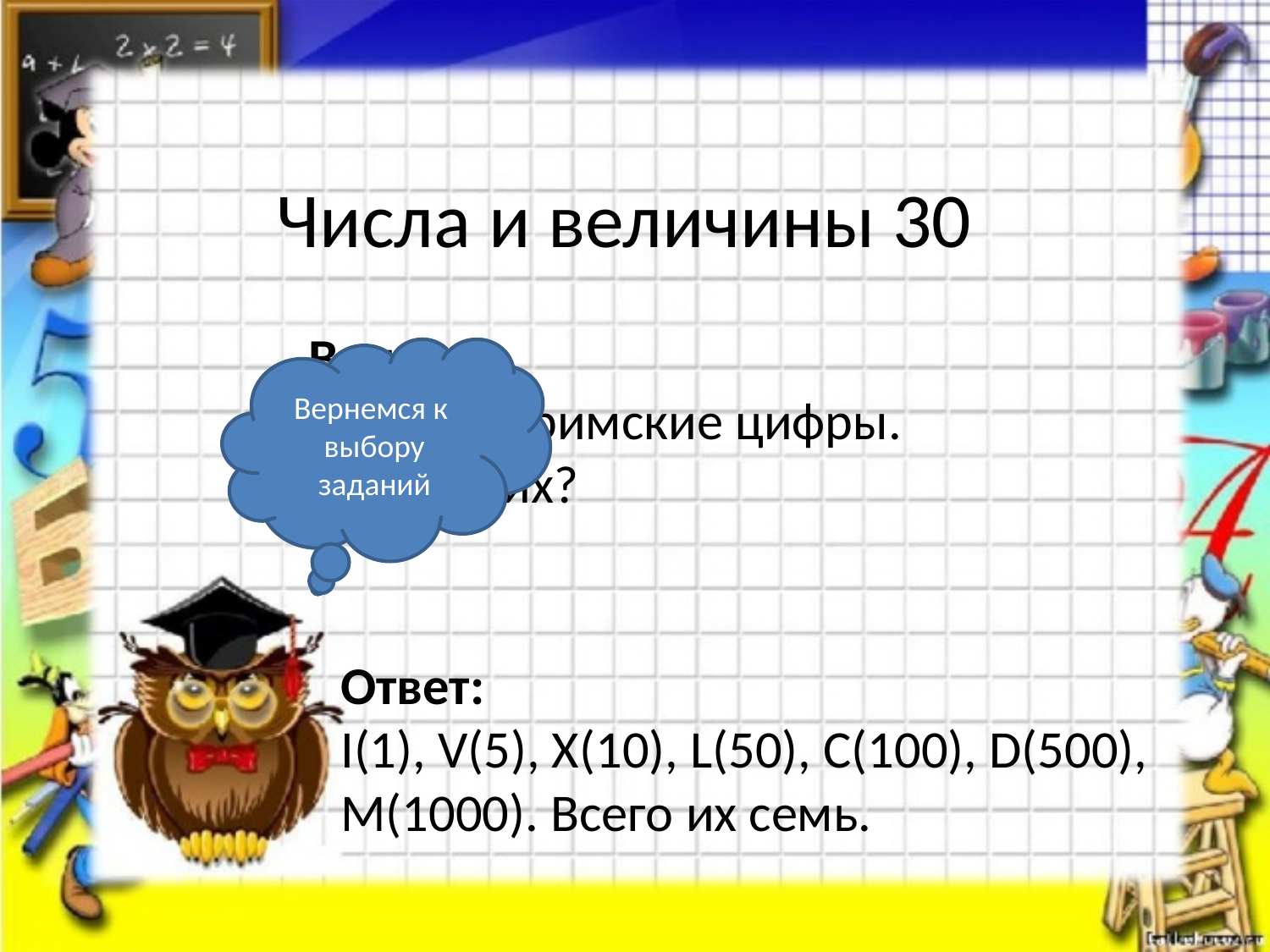

# Числа и величины 30
Вопрос:
Назовите римские цифры. Сколько их?

Вернемся к  выбору заданий
Ответ:
I(1), V(5), X(10), L(50), C(100), D(500), M(1000). Всего их семь.